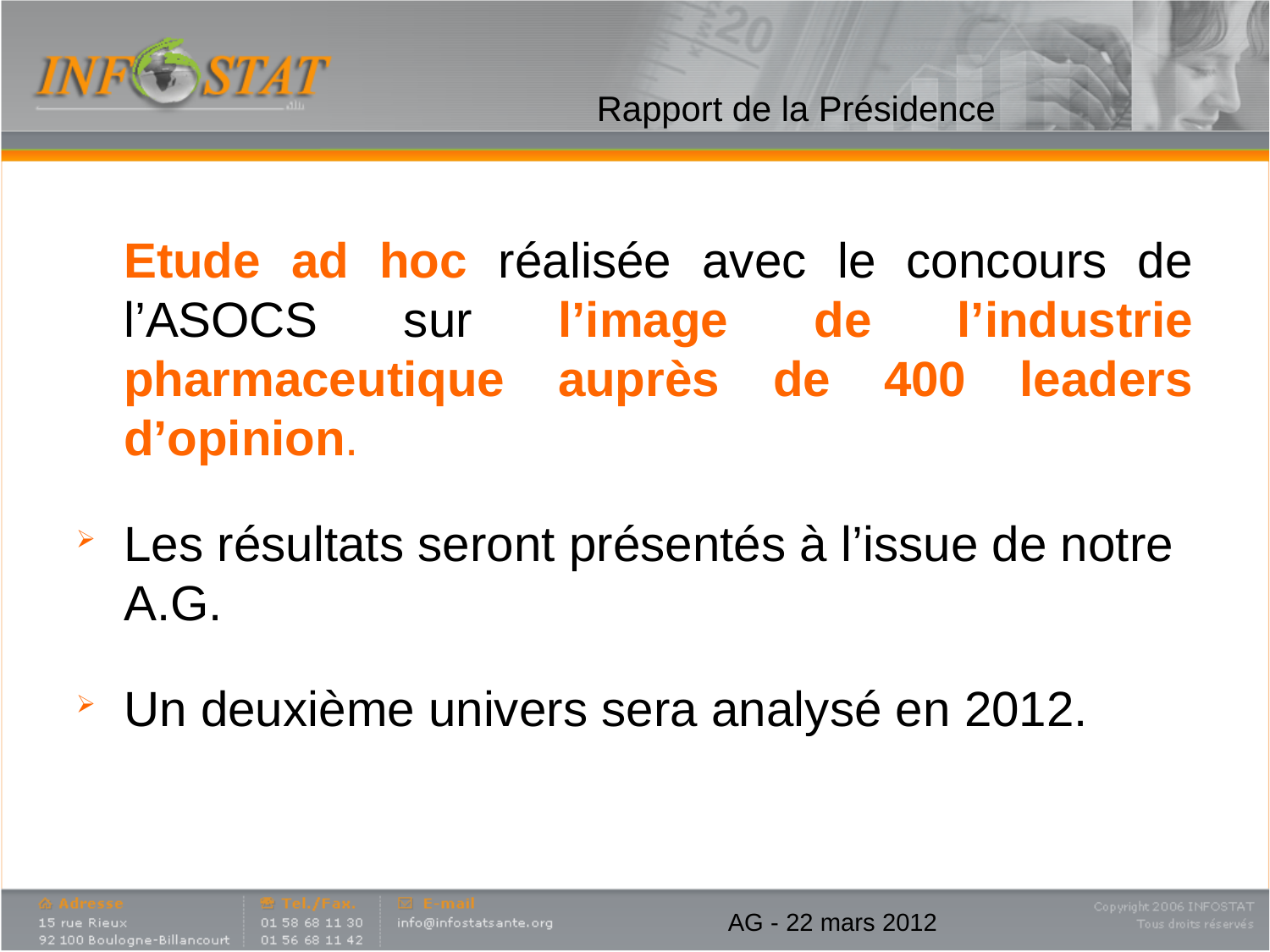

Rapport de la Présidence
	Etude ad hoc réalisée avec le concours de l’ASOCS sur l’image de l’industrie pharmaceutique auprès de 400 leaders d’opinion.

Les résultats seront présentés à l’issue de notre A.G.

Un deuxième univers sera analysé en 2012.
AG - 22 mars 2012